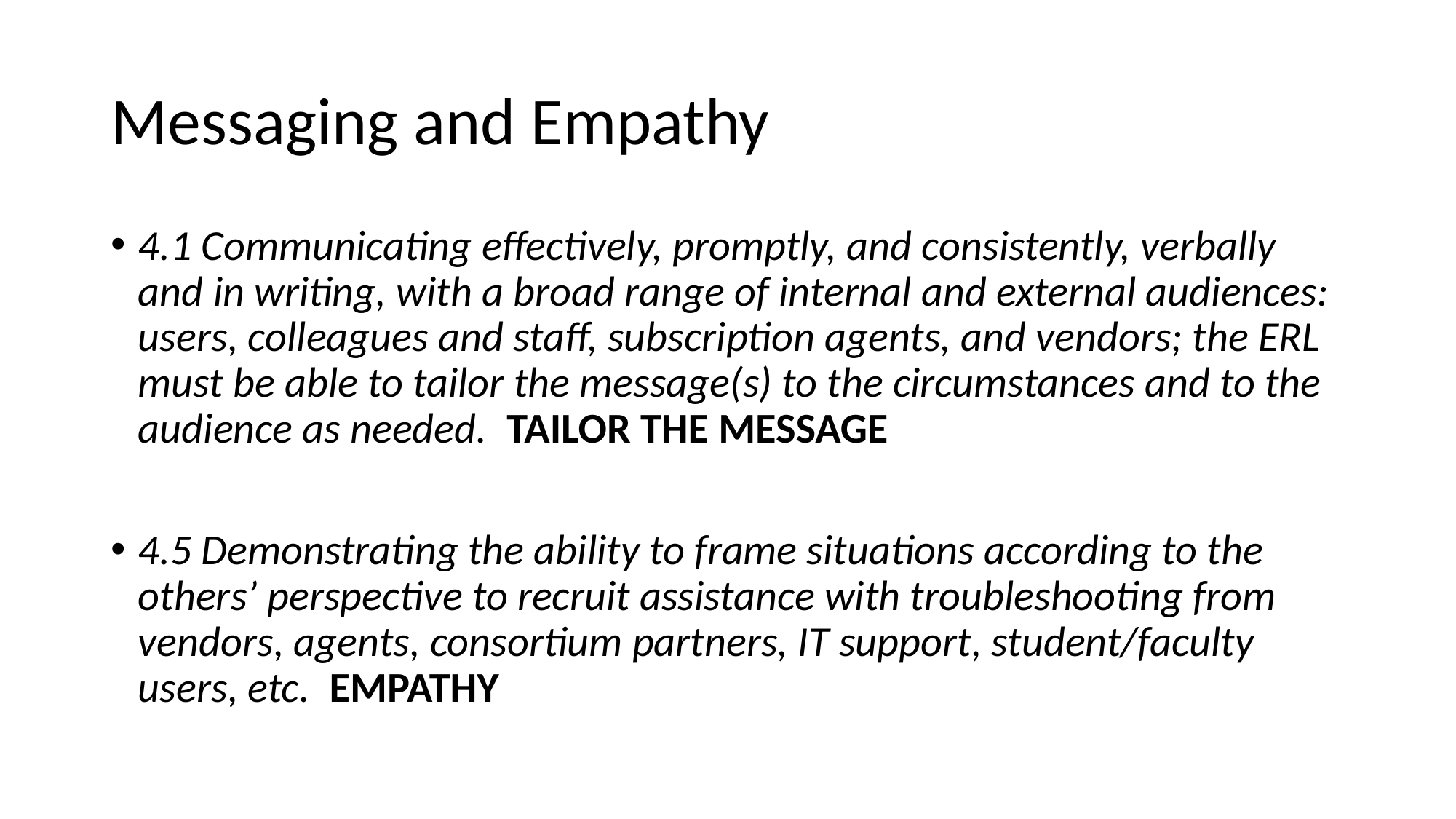

# Messaging and Empathy
4.1 Communicating effectively, promptly, and consistently, verbally and in writing, with a broad range of internal and external audiences: users, colleagues and staff, subscription agents, and vendors; the ERL must be able to tailor the message(s) to the circumstances and to the audience as needed.  TAILOR THE MESSAGE

4.5 Demonstrating the ability to frame situations according to the others’ perspective to recruit assistance with troubleshooting from vendors, agents, consortium partners, IT support, student/faculty users, etc.  EMPATHY